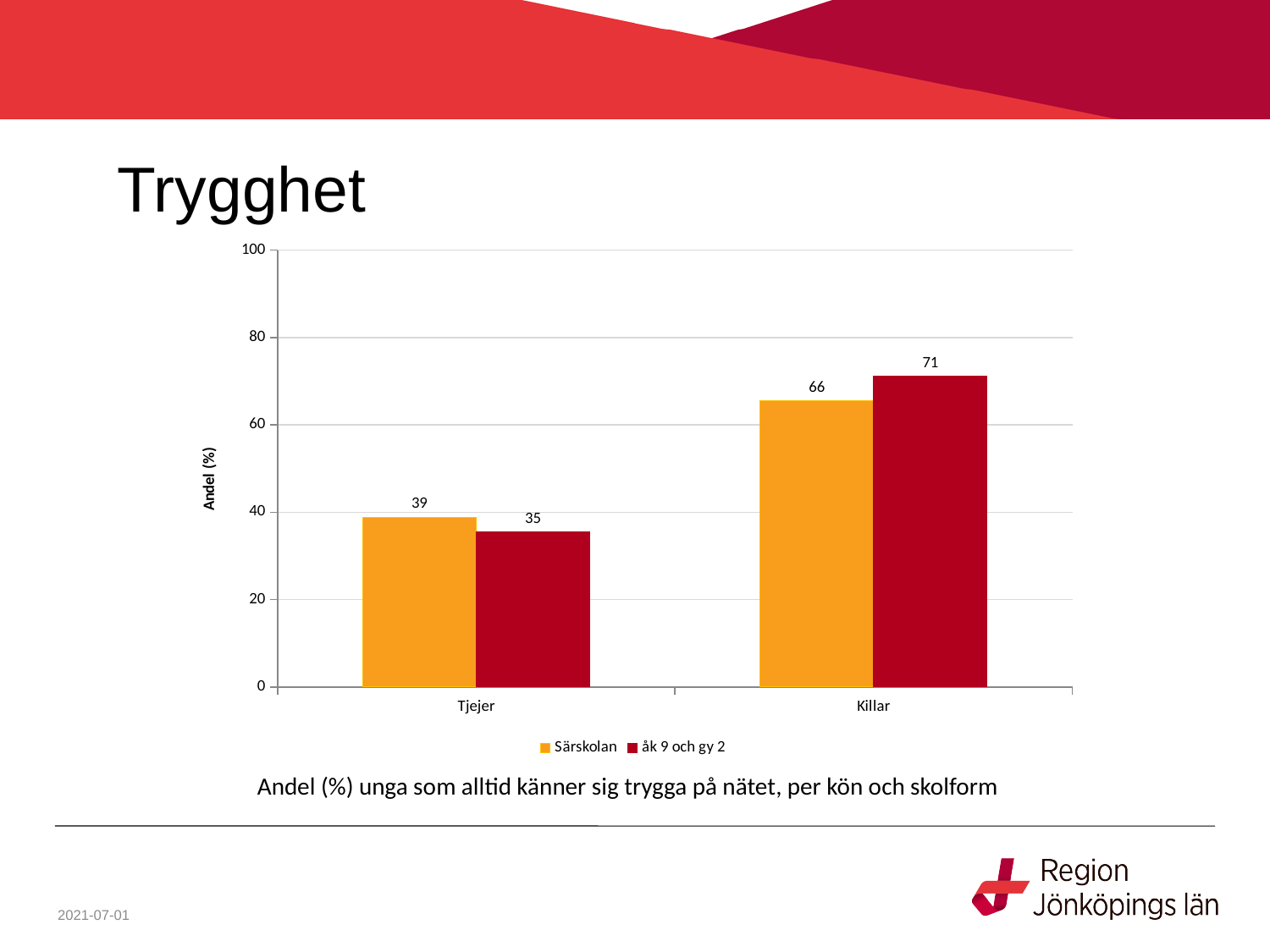

# Trygghet

### Chart

| Category | Särskolan | åk 9 och gy 2 |
|---|---|---|
| Tjejer | 38.8 | 35.47 |
| Killar | 65.5 | 71.1 |
Andel (%) unga som alltid känner sig trygga på nätet, per kön och skolform
2021-07-01